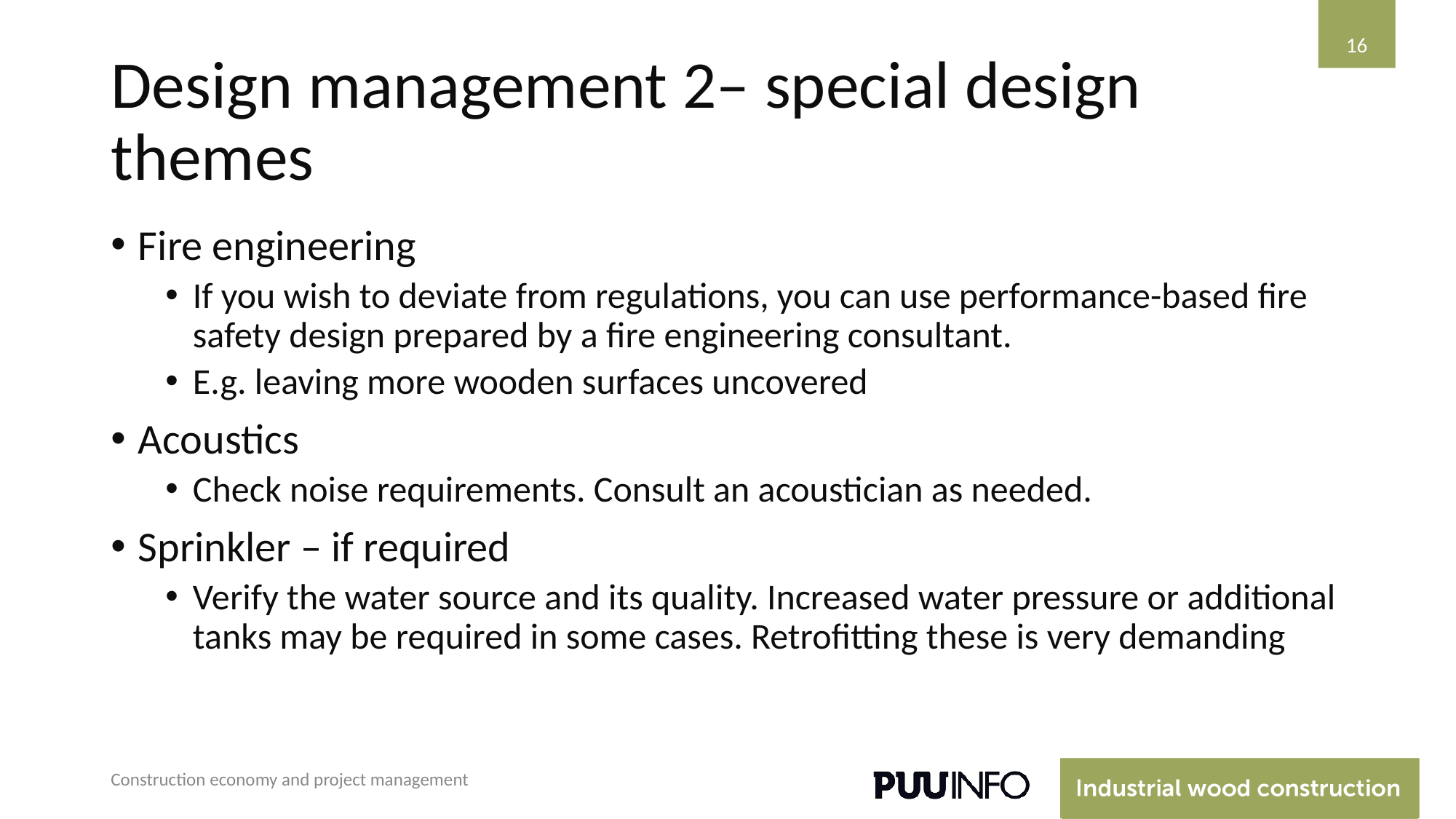

16
# Design management 2– special design themes
Fire engineering
If you wish to deviate from regulations, you can use performance-based fire safety design prepared by a fire engineering consultant.
E.g. leaving more wooden surfaces uncovered
Acoustics
Check noise requirements. Consult an acoustician as needed.
Sprinkler – if required
Verify the water source and its quality. Increased water pressure or additional tanks may be required in some cases. Retrofitting these is very demanding
Construction economy and project management